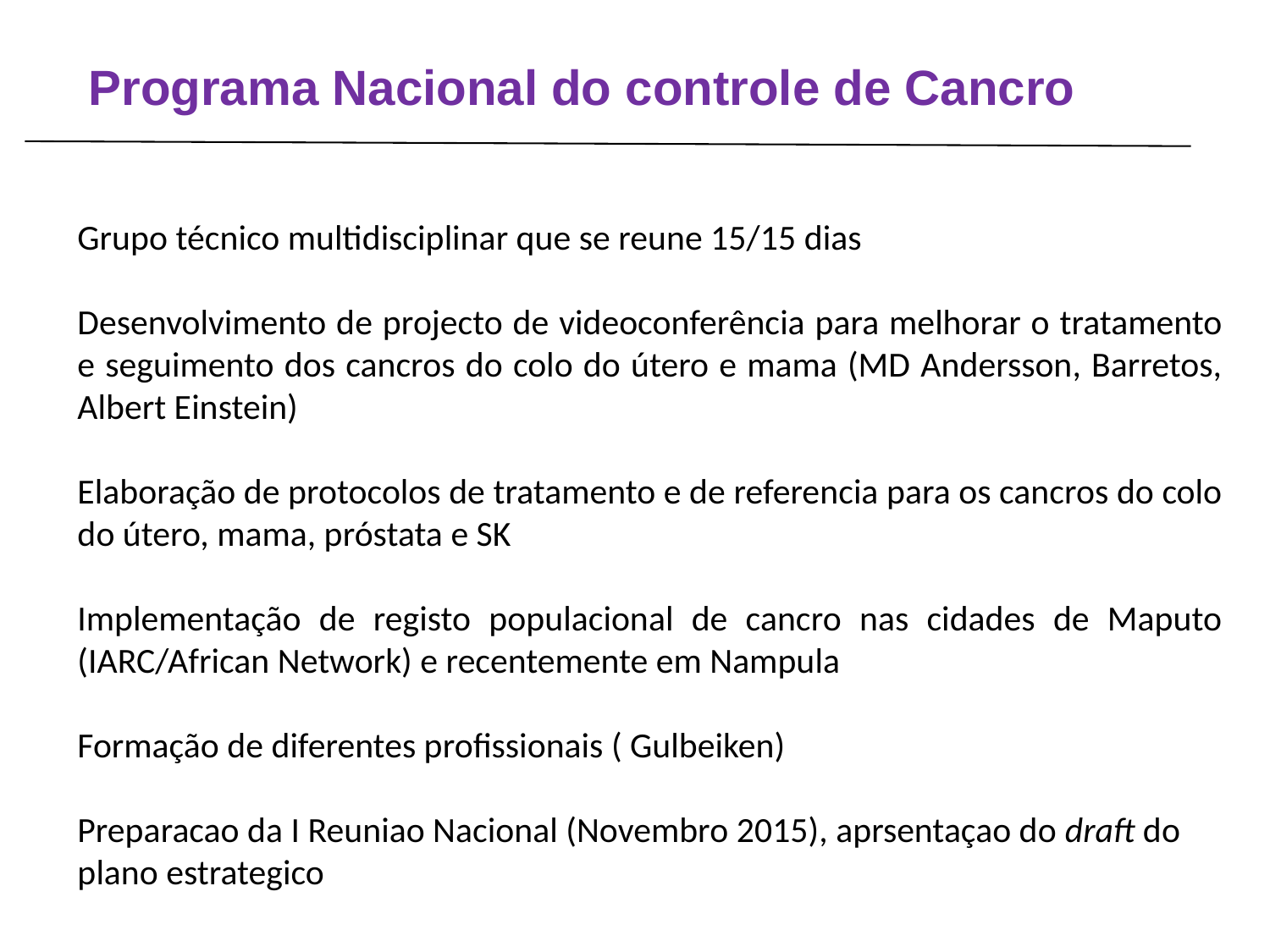

Programa Nacional do controle de Cancro

Grupo técnico multidisciplinar que se reune 15/15 dias

Desenvolvimento de projecto de videoconferência para melhorar o tratamento e seguimento dos cancros do colo do útero e mama (MD Andersson, Barretos, Albert Einstein)

Elaboração de protocolos de tratamento e de referencia para os cancros do colo do útero, mama, próstata e SK

Implementação de registo populacional de cancro nas cidades de Maputo (IARC/African Network) e recentemente em Nampula

Formação de diferentes profissionais ( Gulbeiken)

Preparacao da I Reuniao Nacional (Novembro 2015), aprsentaçao do draft do plano estrategico